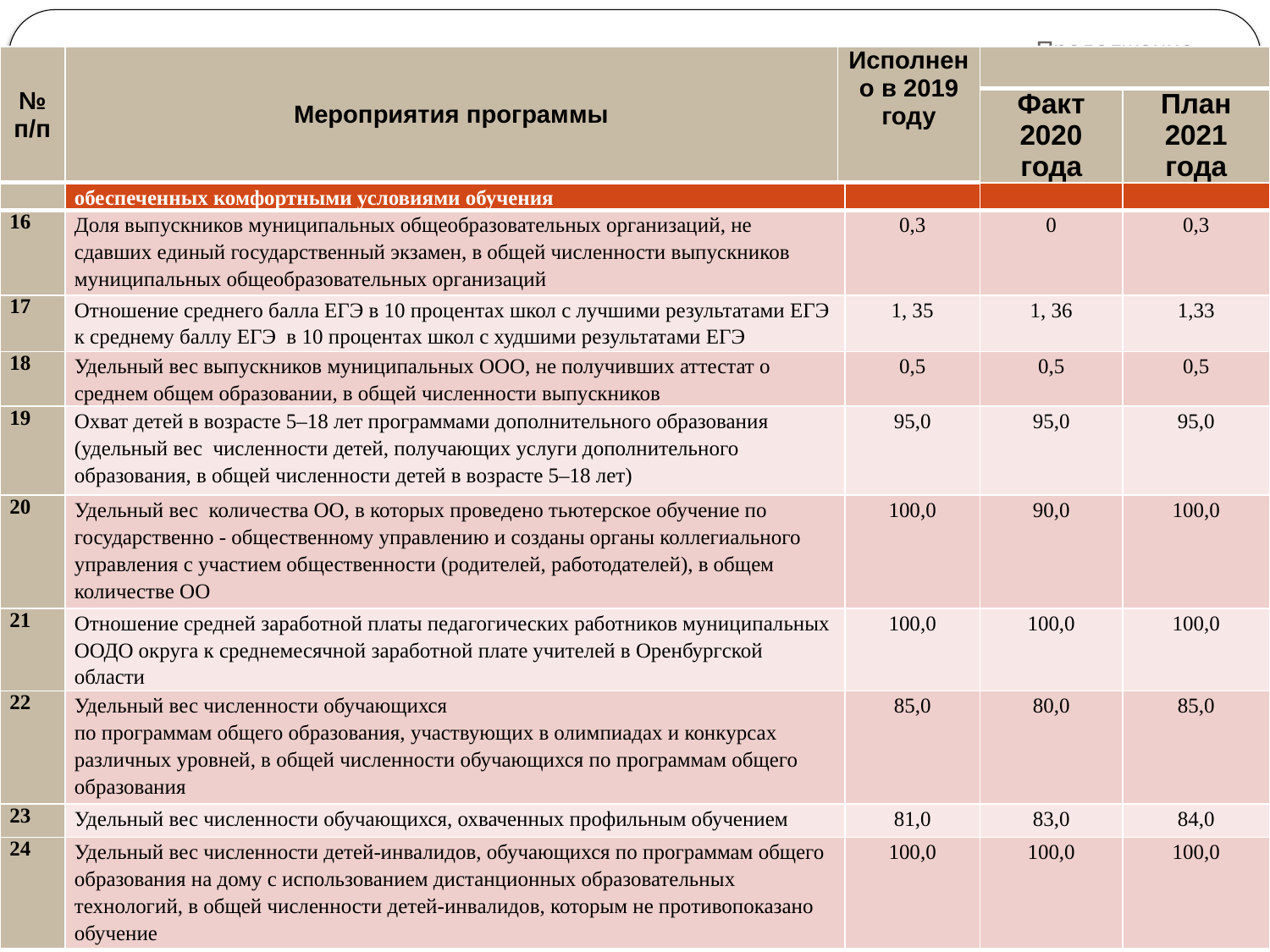

# Продолжение
| № п/п | Мероприятия программы | Исполнено в 2019 году |  |  |
| --- | --- | --- | --- | --- |
|  |  |  | Факт 2020 года | План 2021 года |
| 15 | Удельный вес численности обучающихся, обеспеченных комфортными условиями обучения | 100,0 | 100,0 | 100,0 |
| --- | --- | --- | --- | --- |
| 16 | Доля выпускников муниципальных общеобразовательных организаций, не сдавших единый государственный экзамен, в общей численности выпускников муниципальных общеобразовательных организаций | 0,3 | 0 | 0,3 |
| 17 | Отношение среднего балла ЕГЭ в 10 процентах школ с лучшими результатами ЕГЭ к среднему баллу ЕГЭ в 10 процентах школ с худшими результатами ЕГЭ | 1, 35 | 1, 36 | 1,33 |
| 18 | Удельный вес выпускников муниципальных ООО, не получивших аттестат о среднем общем образовании, в общей численности выпускников | 0,5 | 0,5 | 0,5 |
| 19 | Охват детей в возрасте 5–18 лет программами дополнительного образования (удельный вес численности детей, получающих услуги дополнительного образования, в общей численности детей в возрасте 5–18 лет) | 95,0 | 95,0 | 95,0 |
| 20 | Удельный вес количества ОО, в которых проведено тьютерское обучение по государственно - общественному управлению и созданы органы коллегиального управления с участием общественности (родителей, работодателей), в общем количестве ОО | 100,0 | 90,0 | 100,0 |
| 21 | Отношение средней заработной платы педагогических работников муниципальных ООДО округа к среднемесячной заработной плате учителей в Оренбургской области | 100,0 | 100,0 | 100,0 |
| 22 | Удельный вес численности обучающихся по программам общего образования, участвующих в олимпиадах и конкурсах различных уровней, в общей численности обучающихся по программам общего образования | 85,0 | 80,0 | 85,0 |
| 23 | Удельный вес численности обучающихся, охваченных профильным обучением | 81,0 | 83,0 | 84,0 |
| 24 | Удельный вес численности детей-инвалидов, обучающихся по программам общего образования на дому с использованием дистанционных образовательных технологий, в общей численности детей-инвалидов, которым не противопоказано обучение | 100,0 | 100,0 | 100,0 |